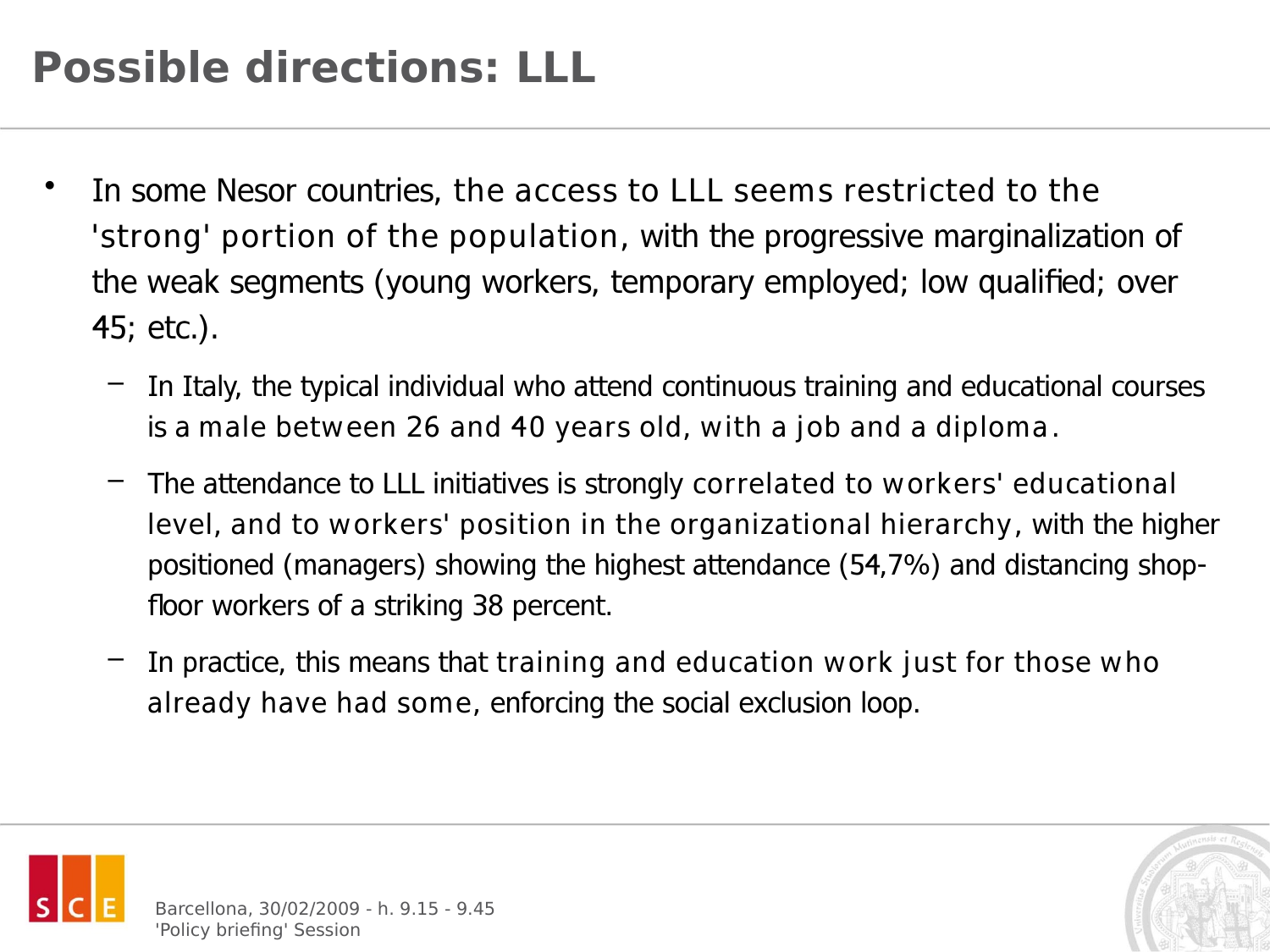

# Possible directions: LLL
In some Nesor countries, the access to LLL seems restricted to the 'strong' portion of the population, with the progressive marginalization of the weak segments (young workers, temporary employed; low qualified; over 45; etc.).
In Italy, the typical individual who attend continuous training and educational courses is a male between 26 and 40 years old, with a job and a diploma.
The attendance to LLL initiatives is strongly correlated to workers' educational level, and to workers' position in the organizational hierarchy, with the higher positioned (managers) showing the highest attendance (54,7%) and distancing shop-floor workers of a striking 38 percent.
In practice, this means that training and education work just for those who already have had some, enforcing the social exclusion loop.
Barcellona, 30/02/2009 - h. 9.15 - 9.45
'Policy briefing' Session